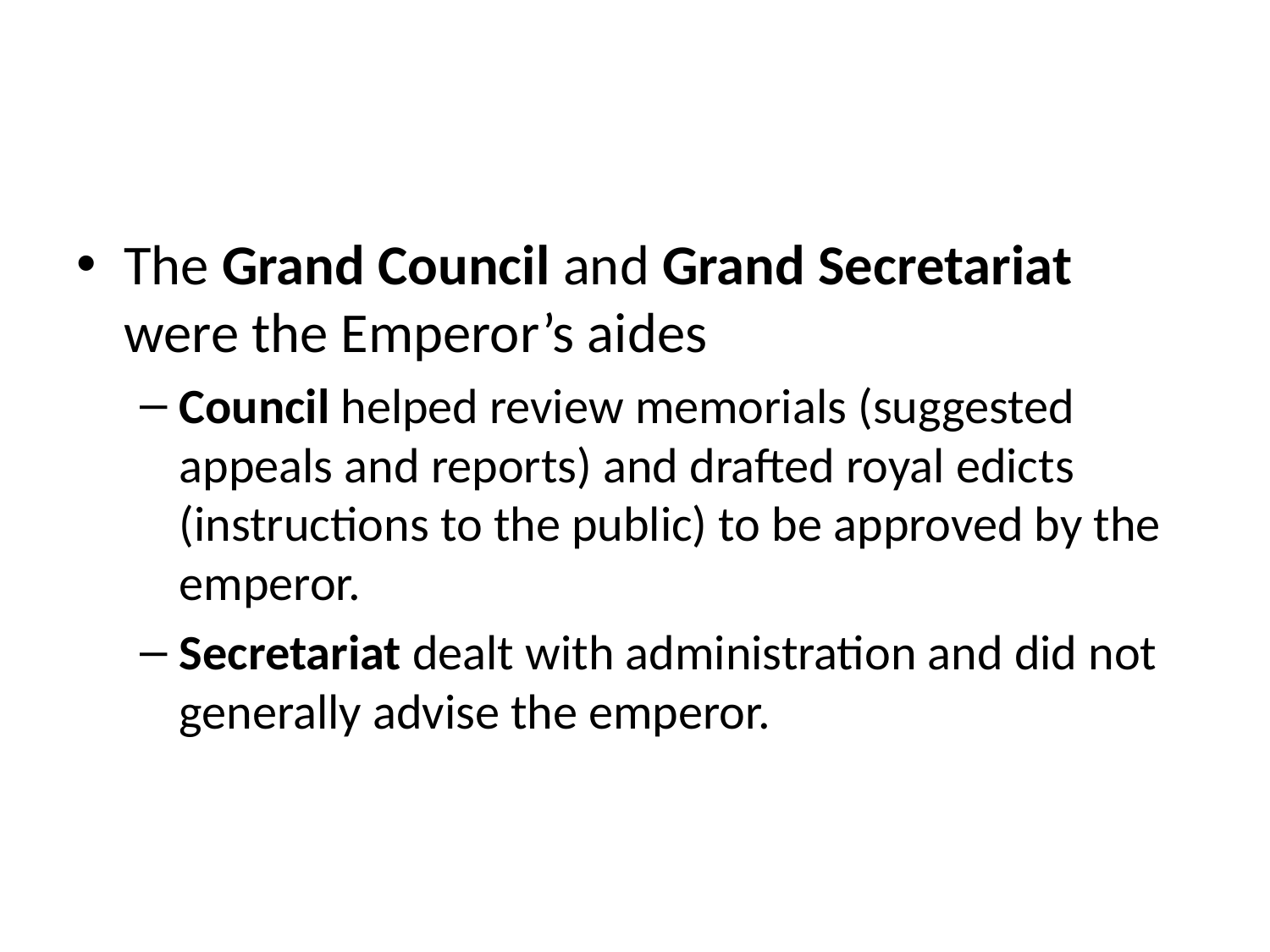

The Grand Council and Grand Secretariat were the Emperor’s aides
Council helped review memorials (suggested appeals and reports) and drafted royal edicts (instructions to the public) to be approved by the emperor.
Secretariat dealt with administration and did not generally advise the emperor.